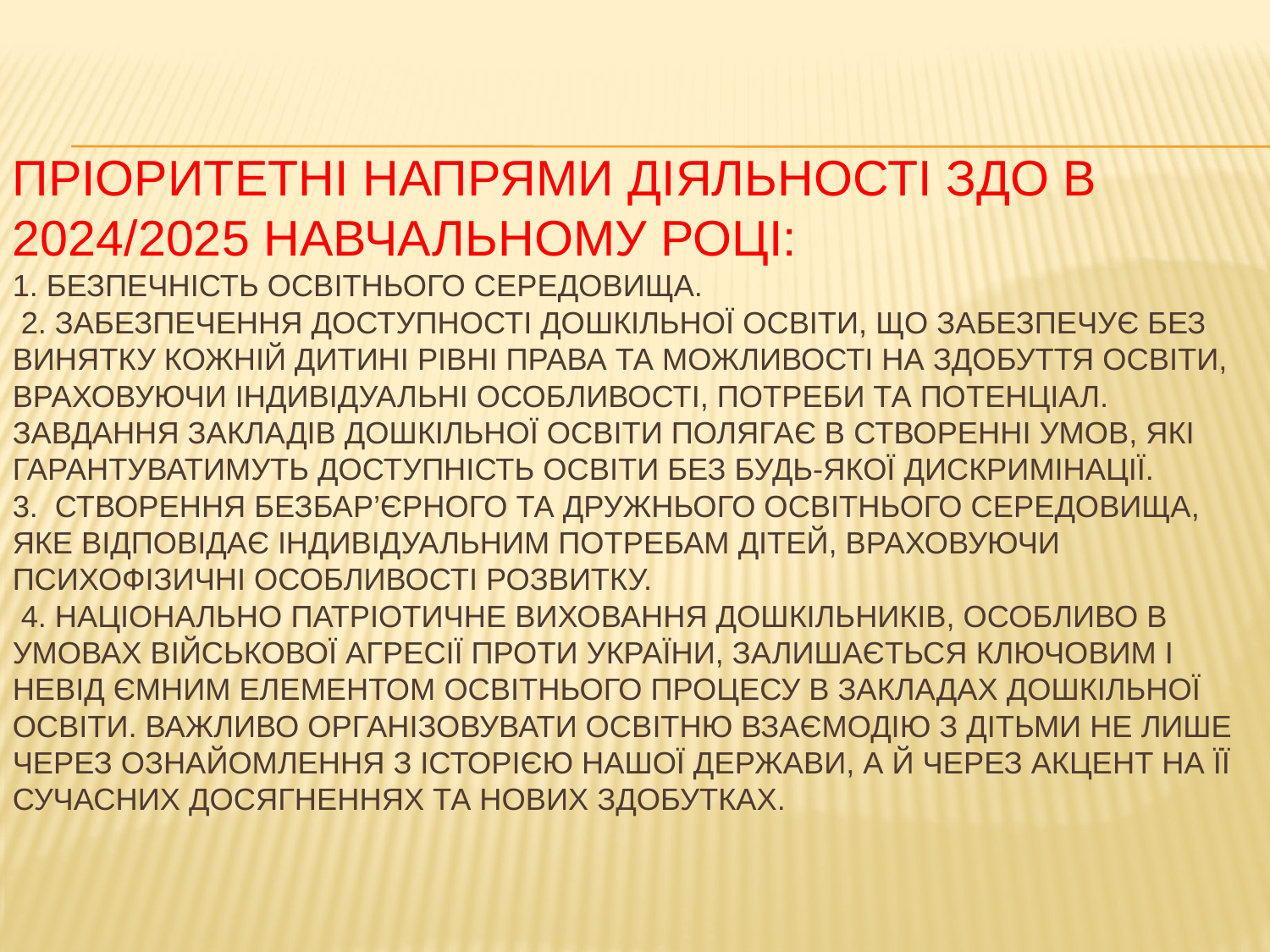

# Пріоритетні напрями діяльності ЗДО в 2024/2025 навчальному році: 1. Безпечність освітнього середовища. 2. Забезпечення доступності дошкільної освіти, що забезпечує без винятку кожній дитині рівні права та можливості на здобуття освіти, враховуючи індивідуальні особливості, потреби та потенціал. Завдання закладів дошкільної освіти полягає в створенні умов, які гарантуватимуть доступність освіти без будь-якої дискримінації. 3.  Створення безбар’єрного та дружнього освітнього середовища, яке відповідає індивідуальним потребам дітей, враховуючи психофізичні особливості розвитку. 4. національно патріотичне виховання дошкільників, особливо в умовах військової агресії проти України, залишається ключовим і невід ємним елементом освітнього процесу в закладах дошкільної освіти. Важливо організовувати освітню взаємодію з дітьми не лише через ознайомлення з історією нашої держави, а й через акцент на її сучасних досягненнях та нових здобутках.